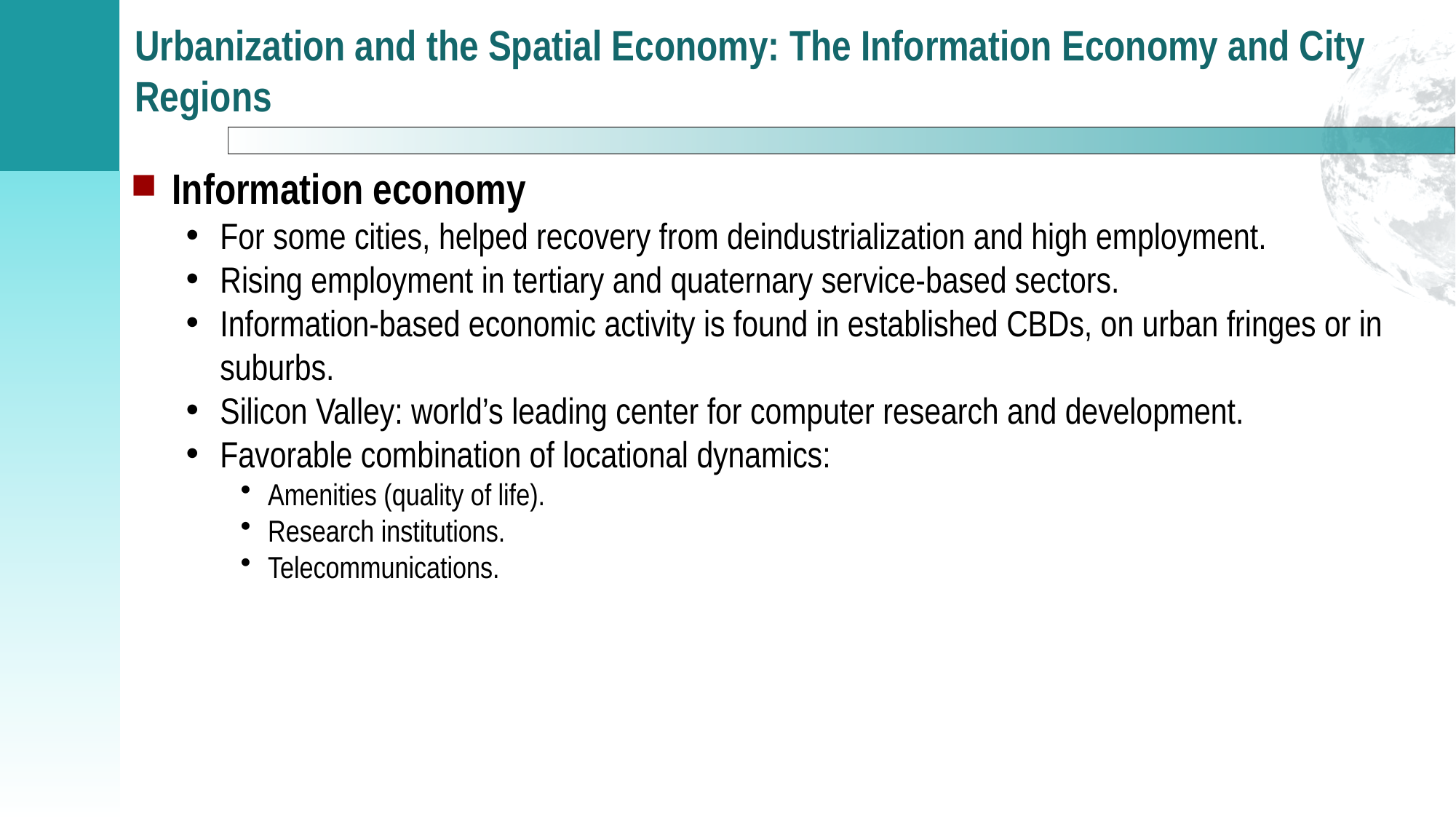

# Urbanization and the Spatial Economy: The Information Economy and City Regions
Information economy
For some cities, helped recovery from deindustrialization and high employment.
Rising employment in tertiary and quaternary service-based sectors.
Information-based economic activity is found in established CBDs, on urban fringes or in suburbs.
Silicon Valley: world’s leading center for computer research and development.
Favorable combination of locational dynamics:
Amenities (quality of life).
Research institutions.
Telecommunications.